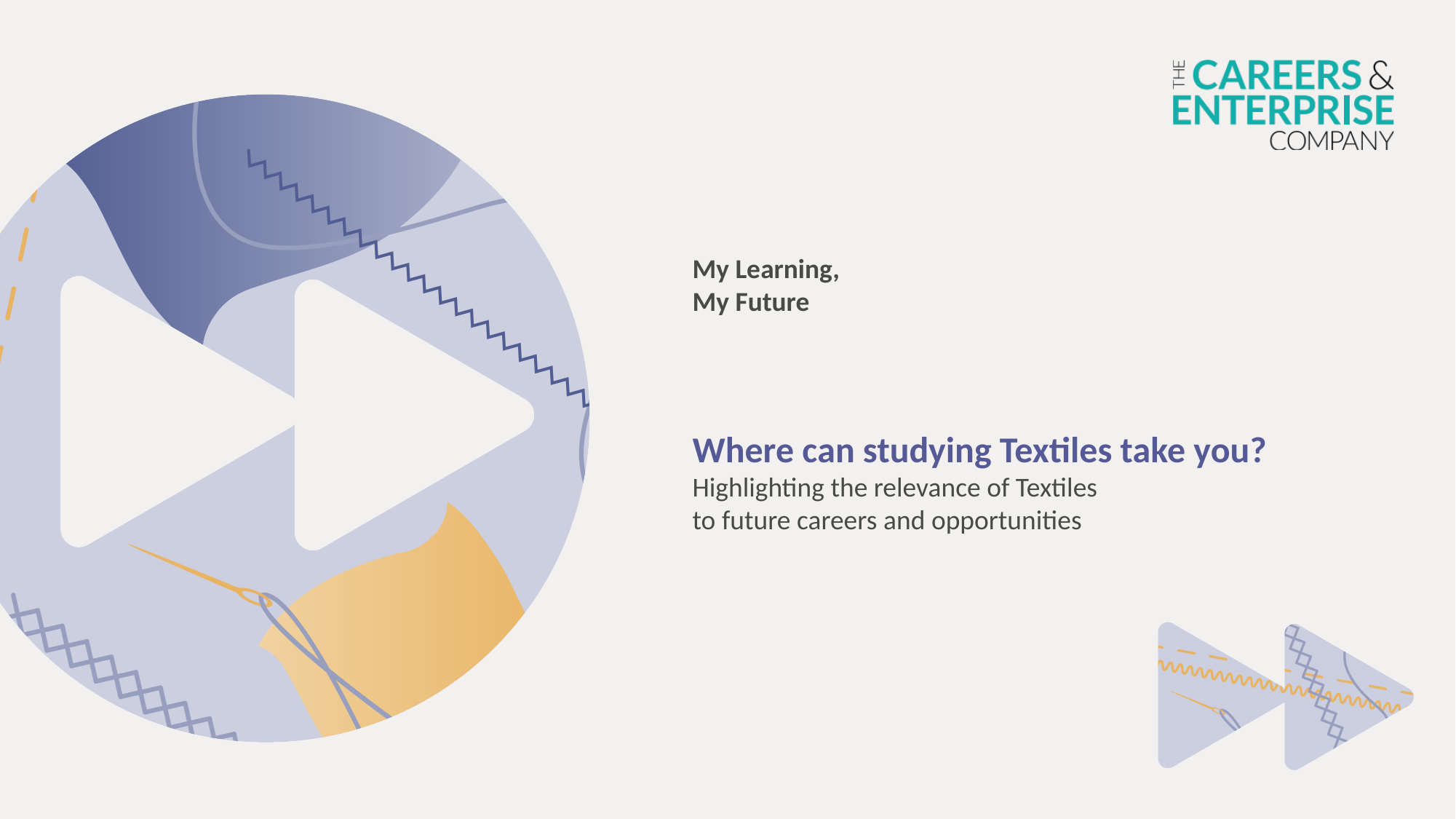

My Learning,
My Future
Where can studying Textiles take you?
Highlighting the relevance of Textiles
to future careers and opportunities